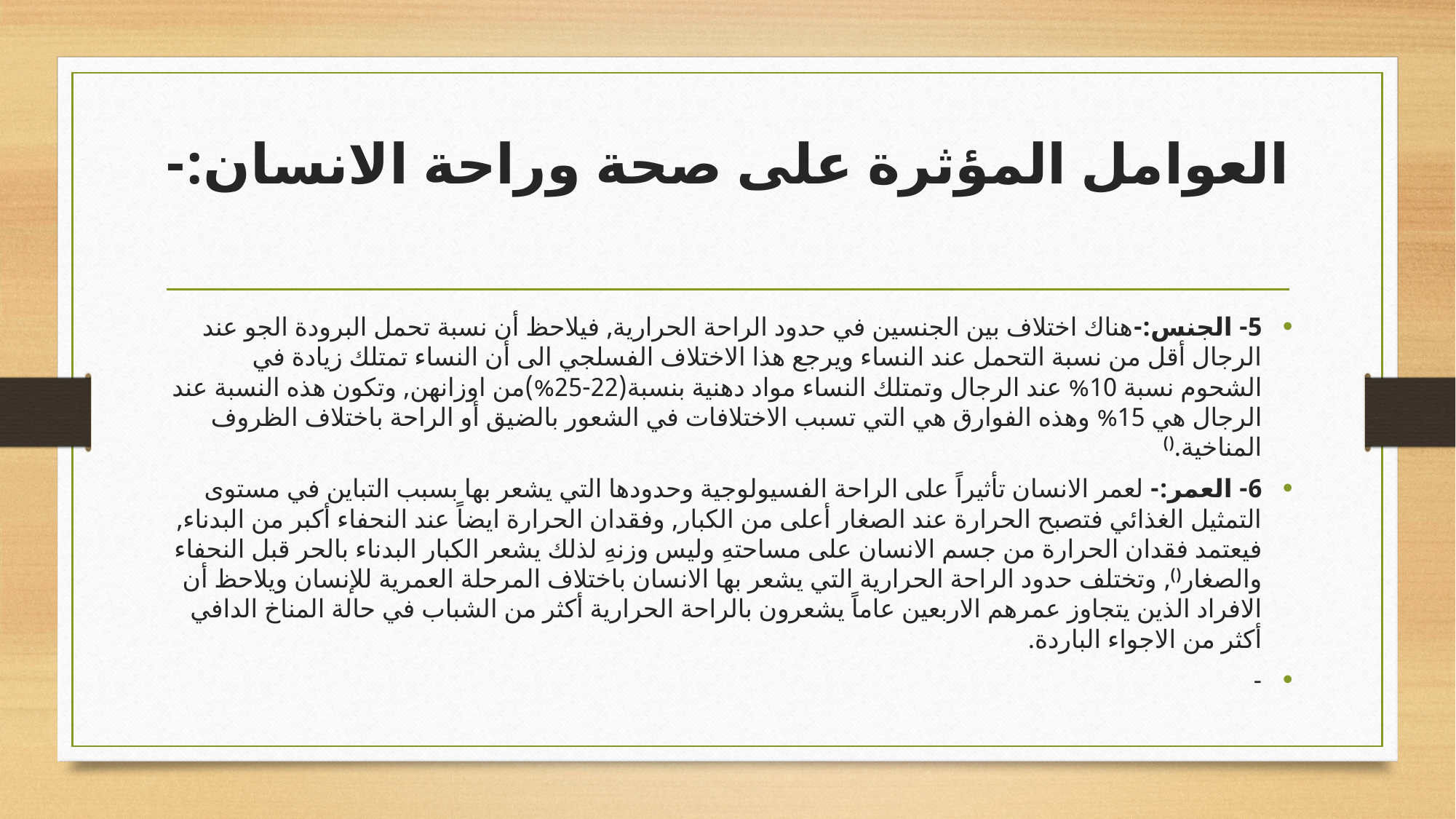

# العوامل المؤثرة على صحة وراحة الانسان:-
5- الجنس:-هناك اختلاف بين الجنسين في حدود الراحة الحرارية, فيلاحظ أن نسبة تحمل البرودة الجو عند الرجال أقل من نسبة التحمل عند النساء ويرجع هذا الاختلاف الفسلجي الى أن النساء تمتلك زيادة في الشحوم نسبة 10% عند الرجال وتمتلك النساء مواد دهنية بنسبة(22-25%)من اوزانهن, وتكون هذه النسبة عند الرجال هي 15% وهذه الفوارق هي التي تسبب الاختلافات في الشعور بالضيق أو الراحة باختلاف الظروف المناخية.()
6- العمر:- لعمر الانسان تأثيراً على الراحة الفسيولوجية وحدودها التي يشعر بها بسبب التباين في مستوى التمثيل الغذائي فتصبح الحرارة عند الصغار أعلى من الكبار, وفقدان الحرارة ايضاً عند النحفاء أكبر من البدناء, فيعتمد فقدان الحرارة من جسم الانسان على مساحتهِ وليس وزنهِ لذلك يشعر الكبار البدناء بالحر قبل النحفاء والصغار(), وتختلف حدود الراحة الحرارية التي يشعر بها الانسان باختلاف المرحلة العمرية للإنسان ويلاحظ أن الافراد الذين يتجاوز عمرهم الاربعين عاماً يشعرون بالراحة الحرارية أكثر من الشباب في حالة المناخ الدافي أكثر من الاجواء الباردة.
-